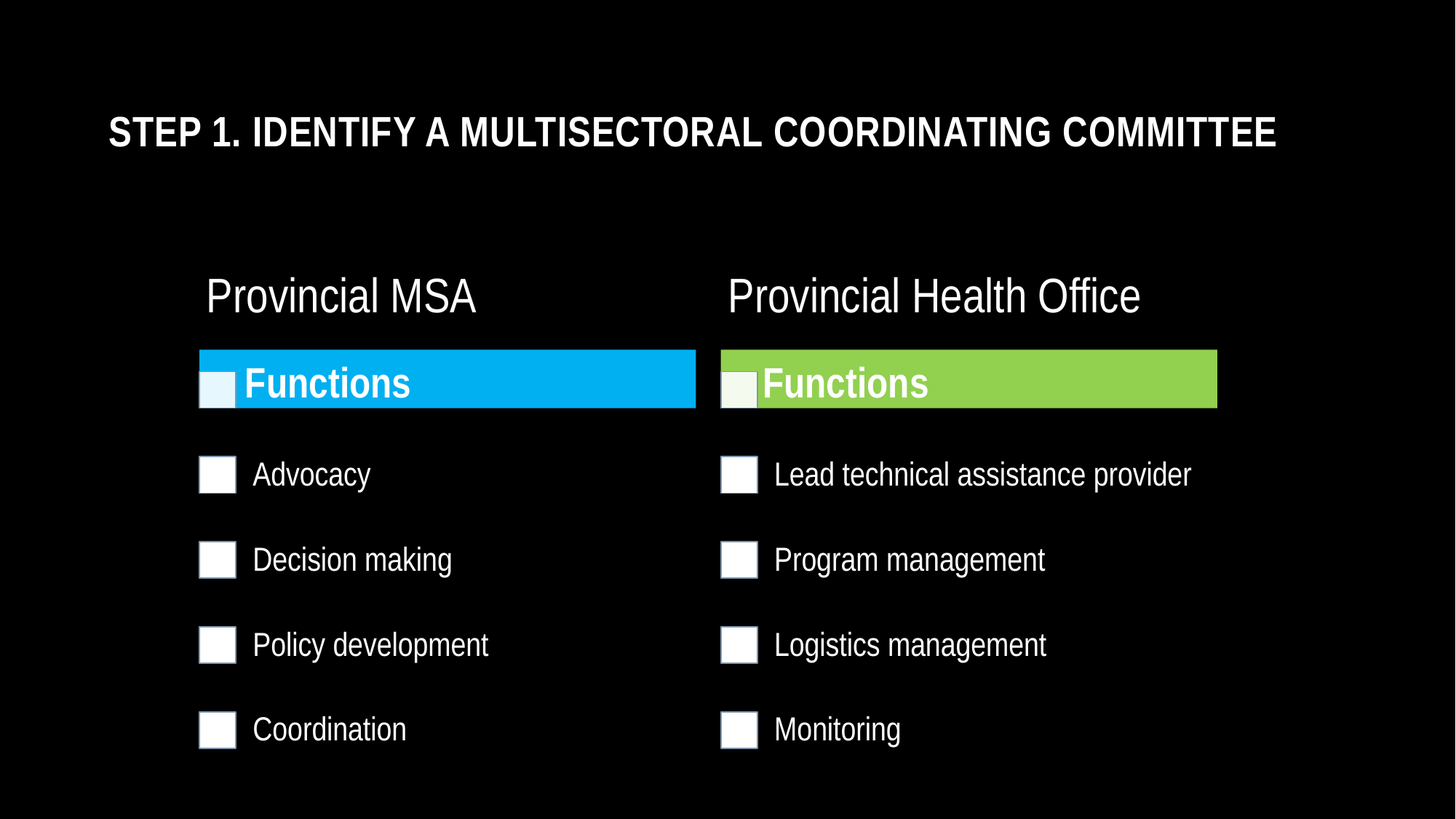

# Step 1. Identify a multisectoral coordinating committee
Provincial MSA
Advocacy
Decision making
Policy development
Coordination
Provincial Health Office
Lead technical assistance provider
Program management
Logistics management
Monitoring
Functions
Functions